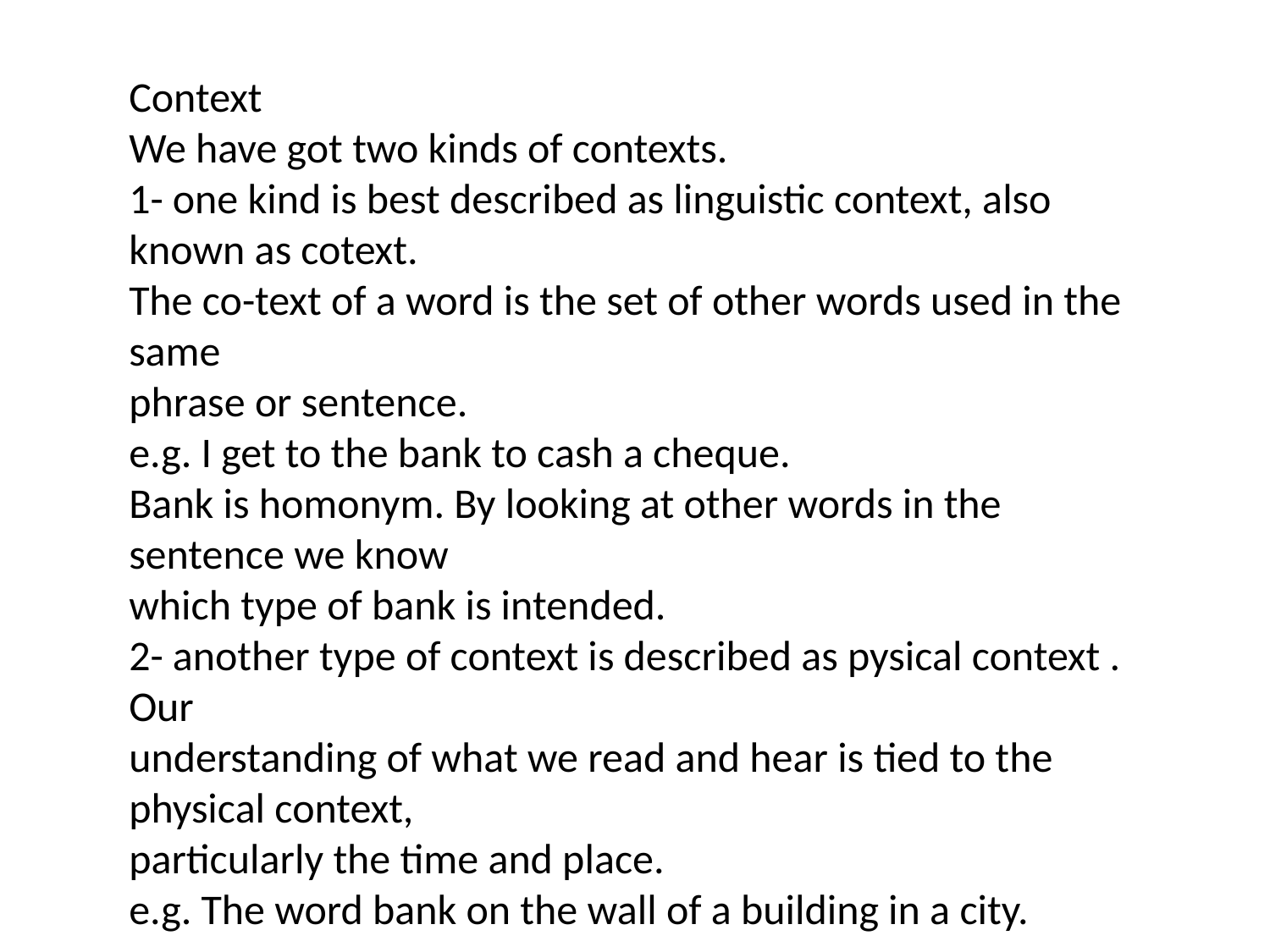

Context
We have got two kinds of contexts.
1- one kind is best described as linguistic context, also known as cotext.
The co-text of a word is the set of other words used in the same
phrase or sentence.
e.g. I get to the bank to cash a cheque.
Bank is homonym. By looking at other words in the sentence we know
which type of bank is intended.
2- another type of context is described as pysical context . Our
understanding of what we read and hear is tied to the physical context,
particularly the time and place.
e.g. The word bank on the wall of a building in a city.